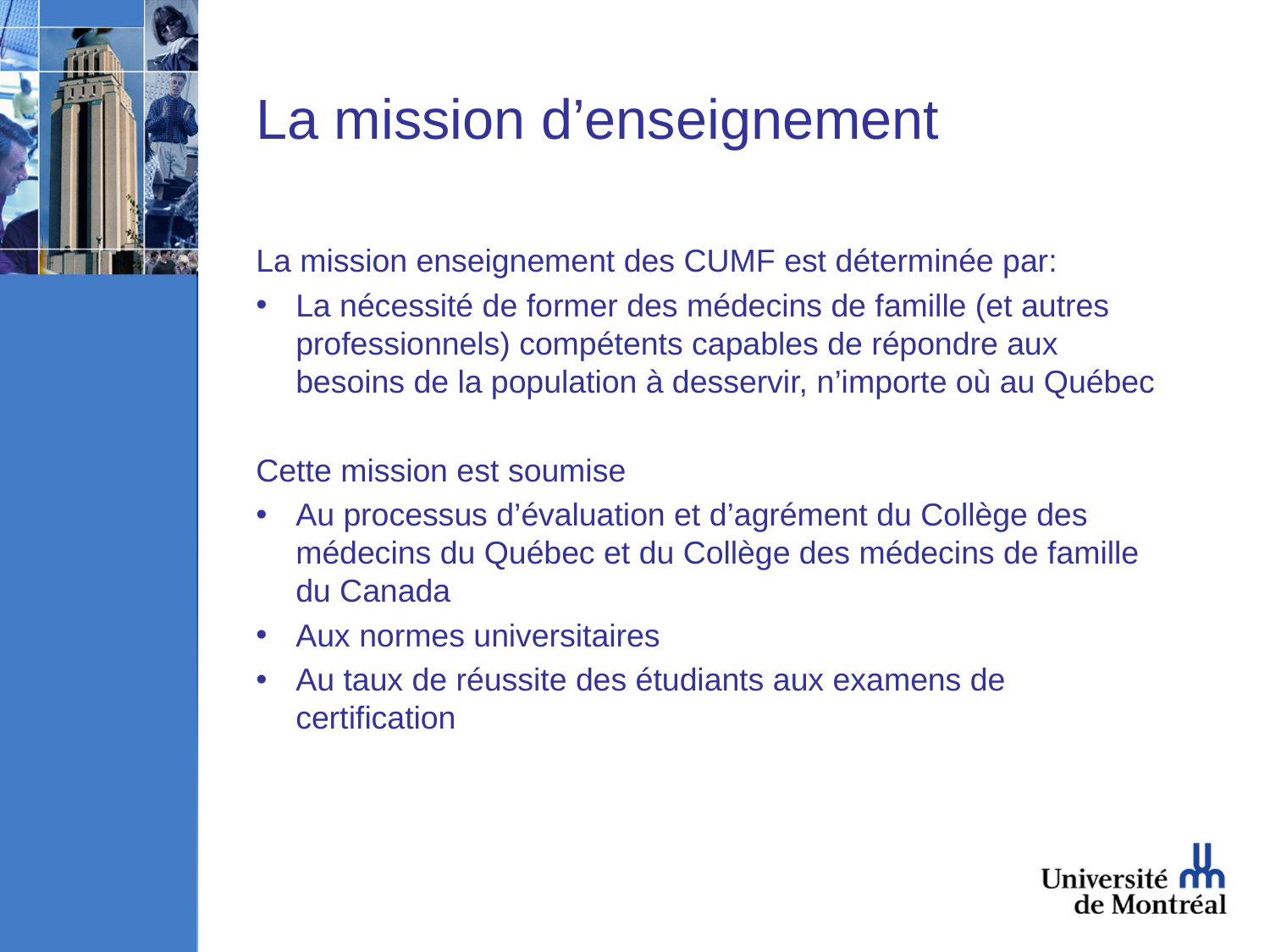

# La mission d’enseignement
La mission enseignement des CUMF est déterminée par:
La nécessité de former des médecins de famille (et autres professionnels) compétents capables de répondre aux besoins de la population à desservir, n’importe où au Québec

Cette mission est soumise
Au processus d’évaluation et d’agrément du Collège des médecins du Québec et du Collège des médecins de famille du Canada
Aux normes universitaires
Au taux de réussite des étudiants aux examens de certification